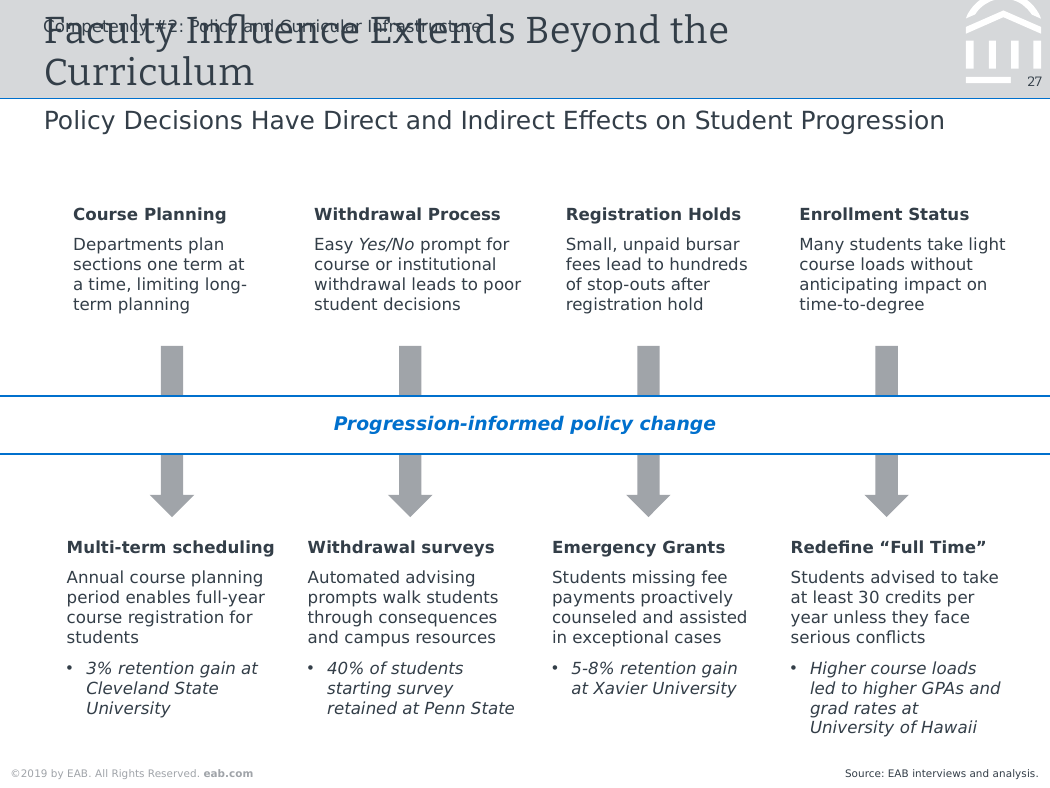

Competency #2: Policy and Curricular Infrastructure
Faculty Influence Extends Beyond the Curriculum
Policy Decisions Have Direct and Indirect Effects on Student Progression
Course Planning
Departments plan sections one term at
a time, limiting long-term planning
Withdrawal Process
Easy Yes/No prompt for course or institutional withdrawal leads to poor student decisions
Registration Holds
Small, unpaid bursar fees lead to hundreds of stop-outs after registration hold
Enrollment Status
Many students take light course loads without anticipating impact on time-to-degree

Progression-informed policy change
Multi-term scheduling
Annual course planning period enables full-year course registration for students
3% retention gain at Cleveland State University
Withdrawal surveys
Automated advising prompts walk students through consequences and campus resources
40% of students starting survey retained at Penn State
Emergency Grants
Students missing fee payments proactively counseled and assisted in exceptional cases
5-8% retention gain at Xavier University
Redefine “Full Time”
Students advised to take at least 30 credits per year unless they face serious conflicts
Higher course loads led to higher GPAs and grad rates at University of Hawaii

Source: EAB interviews and analysis.